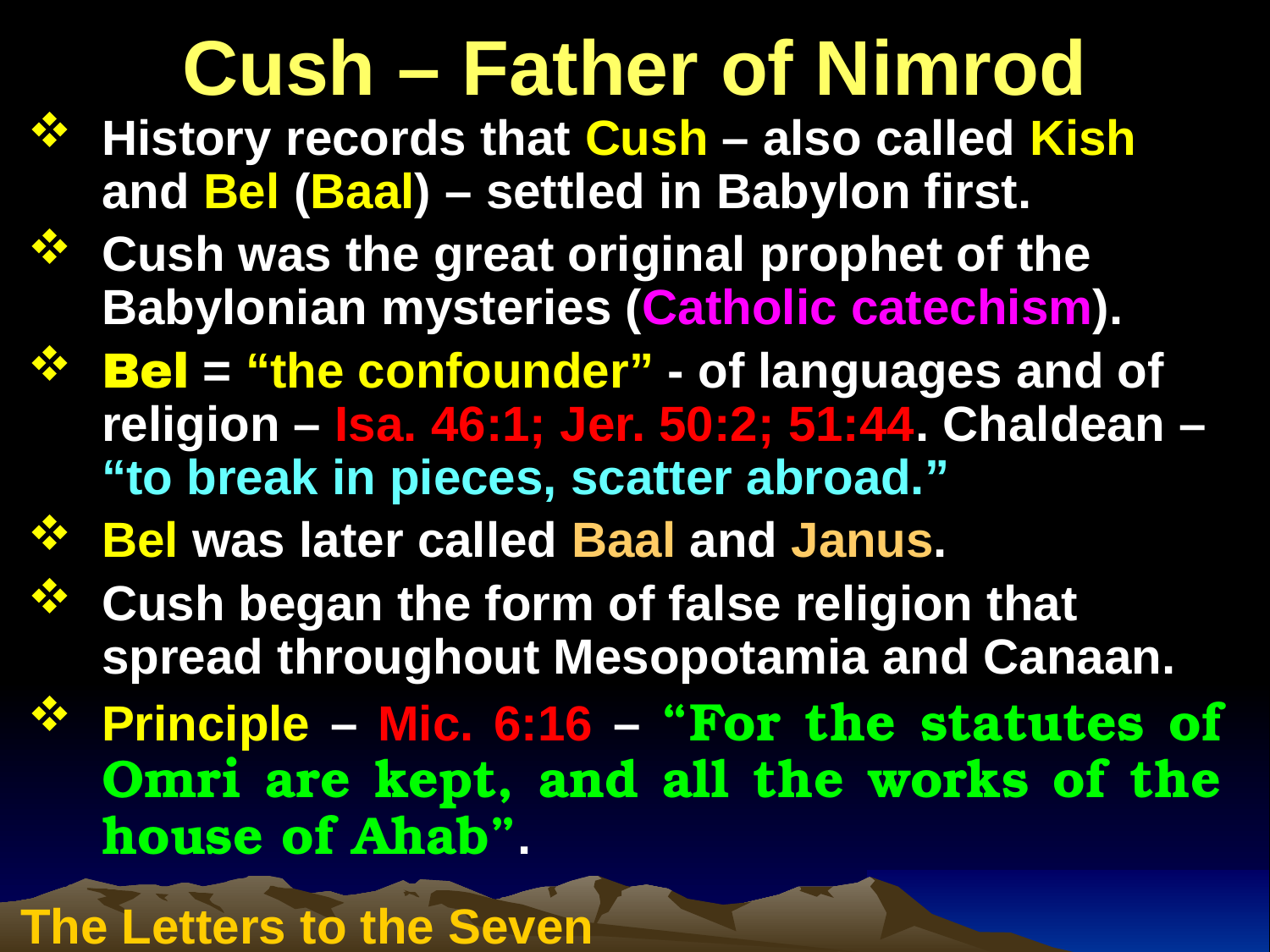

Cush – Father of Nimrod
History records that Cush – also called Kish and Bel (Baal) – settled in Babylon first.
Cush was the great original prophet of the Babylonian mysteries (Catholic catechism).
Bel = “the confounder” - of languages and of religion – Isa. 46:1; Jer. 50:2; 51:44. Chaldean – “to break in pieces, scatter abroad.”
Bel was later called Baal and Janus.
Cush began the form of false religion that spread throughout Mesopotamia and Canaan.
Principle – Mic. 6:16 – “For the statutes of Omri are kept, and all the works of the house of Ahab”.
The Letters to the Seven Ecclesias